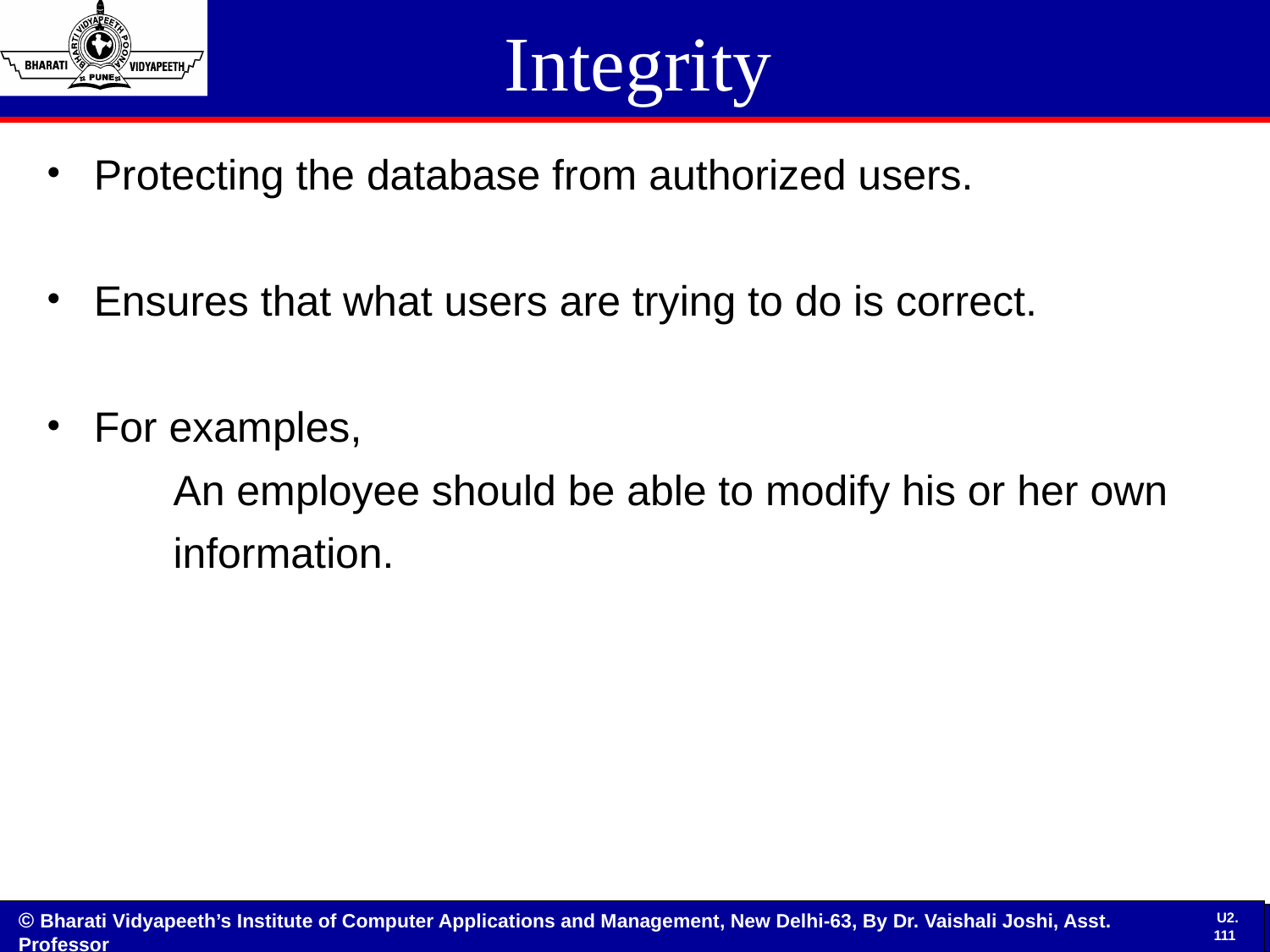

# Integrity
Protecting the database from authorized users.

Ensures that what users are trying to do is correct.

For examples,
	An employee should be able to modify his or her own
	information.